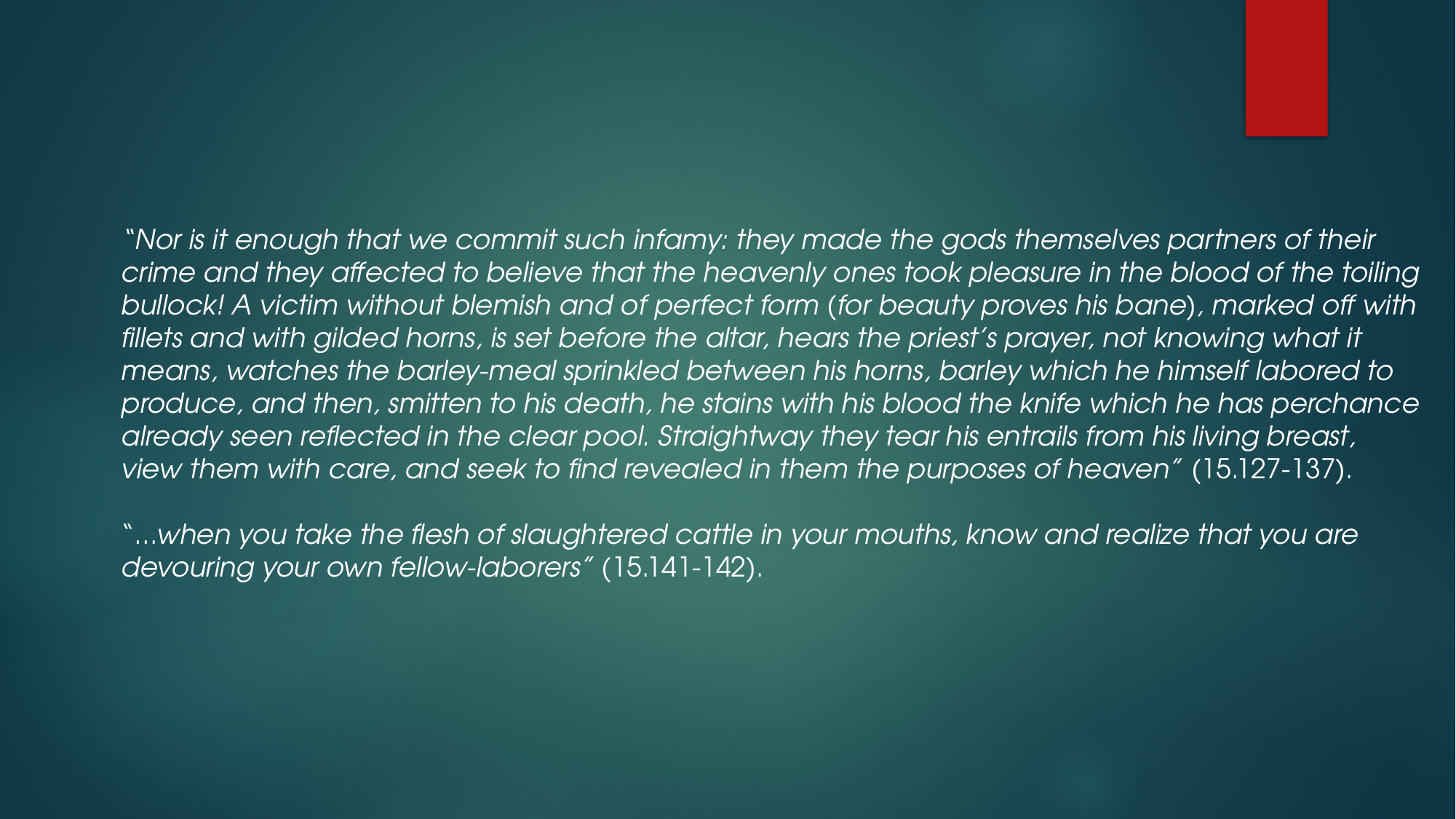

“Nor is it enough that we commit such infamy: they made the gods themselves partners of their
crime and they affected to believe that the heavenly ones took pleasure in the blood of the toiling
bullock! A victim without blemish and of perfect form (for beauty proves his bane), marked off with
fillets and with gilded horns, is set before the altar, hears the priest’s prayer, not knowing what it
means, watches the barley-meal sprinkled between his horns, barley which he himself labored to
produce, and then, smitten to his death, he stains with his blood the knife which he has perchance
already seen reflected in the clear pool. Straightway they tear his entrails from his living breast,
view them with care, and seek to find revealed in them the purposes of heaven” (15.127-137).

“…when you take the flesh of slaughtered cattle in your mouths, know and realize that you are
devouring your own fellow-laborers” (15.141-142).